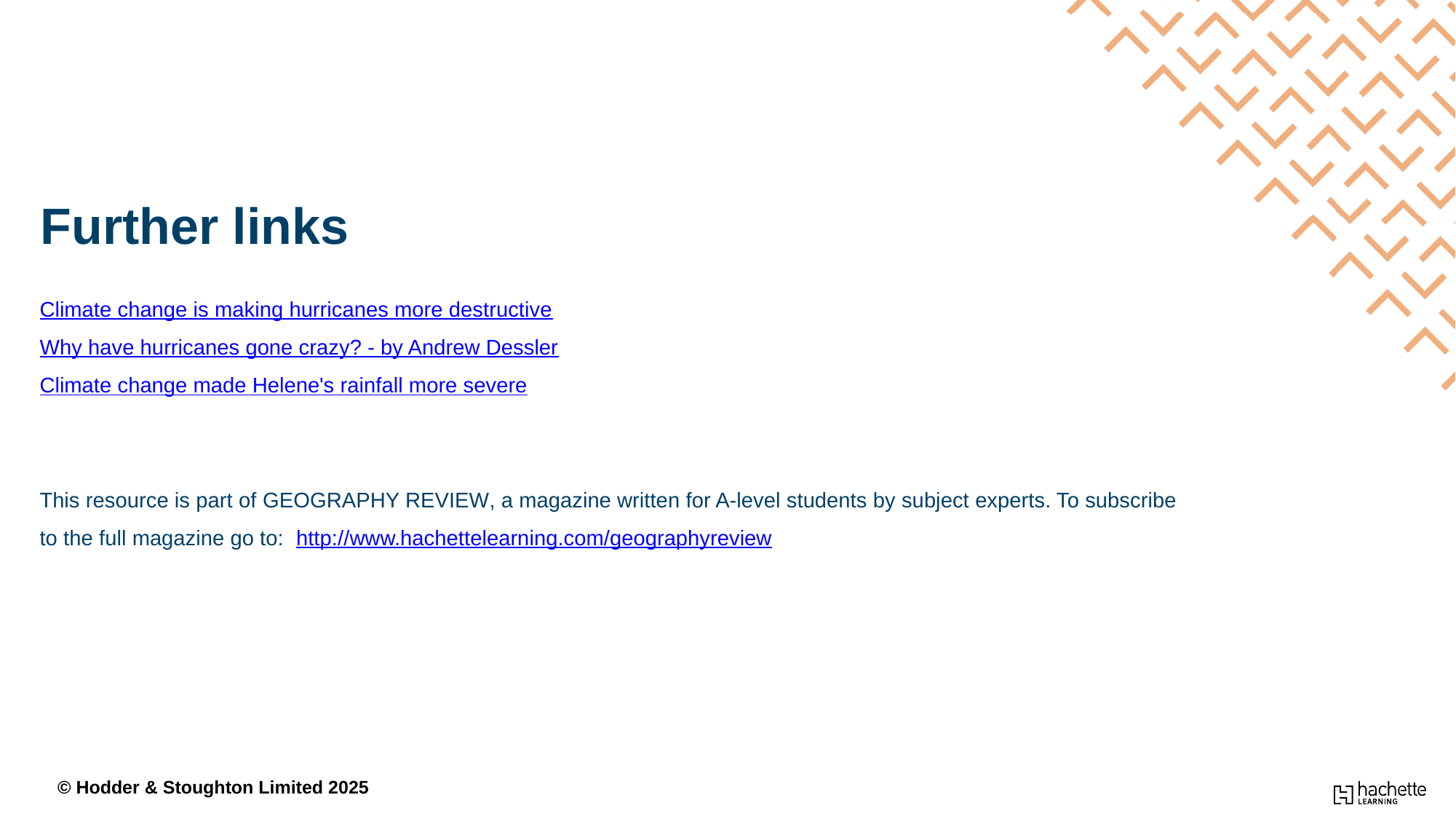

Further links
Climate change is making hurricanes more destructive
Why have hurricanes gone crazy? - by Andrew Dessler
Climate change made Helene's rainfall more severe

This resource is part of Geography Review, a magazine written for A-level students by subject experts. To subscribe to the full magazine go to:  http://www.hachettelearning.com/geographyreview

© Hodder & Stoughton Limited 2025